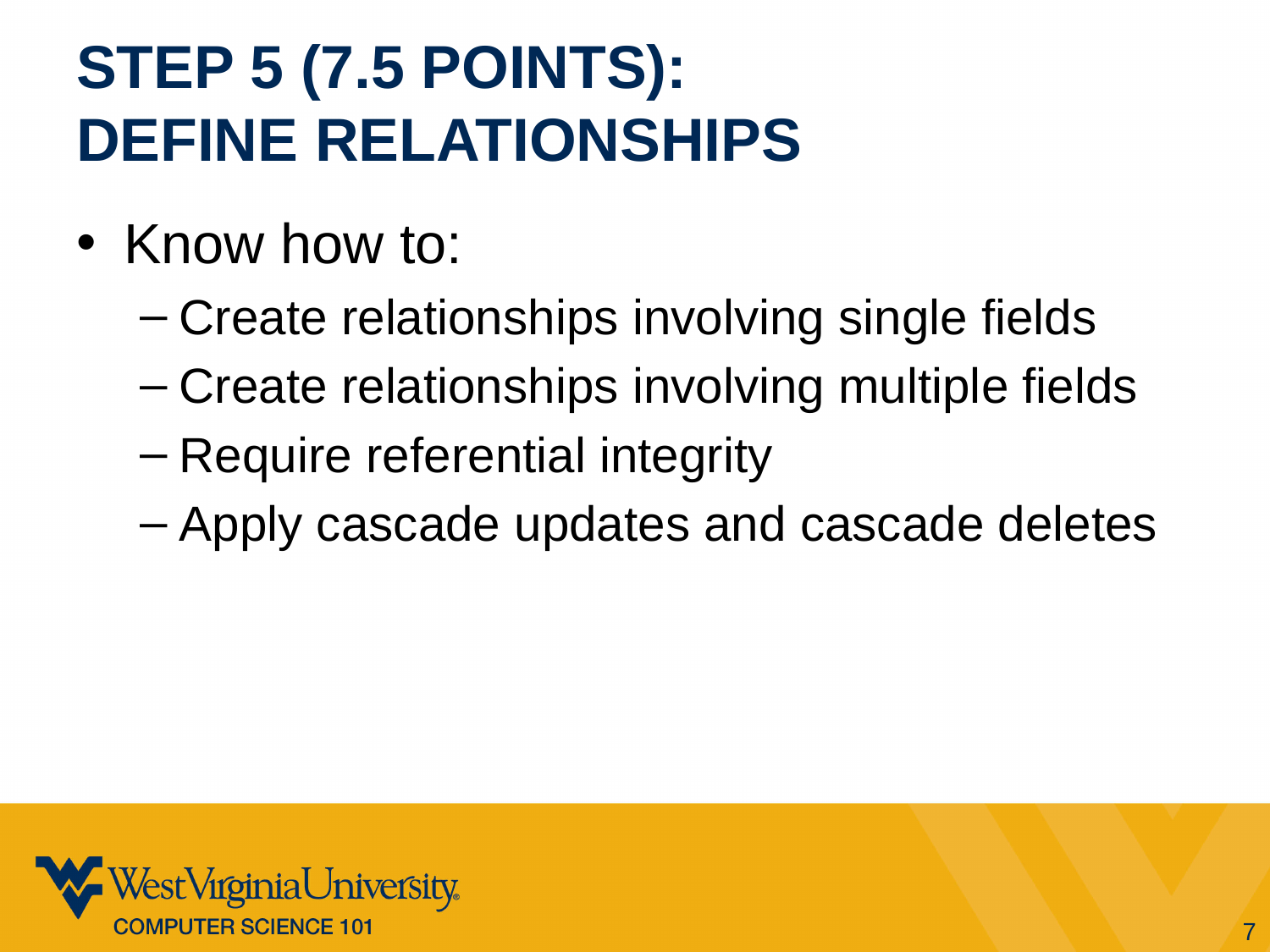

# Step 5 (7.5 POINTS): Define Relationships
Know how to:
Create relationships involving single fields
Create relationships involving multiple fields
Require referential integrity
Apply cascade updates and cascade deletes
7